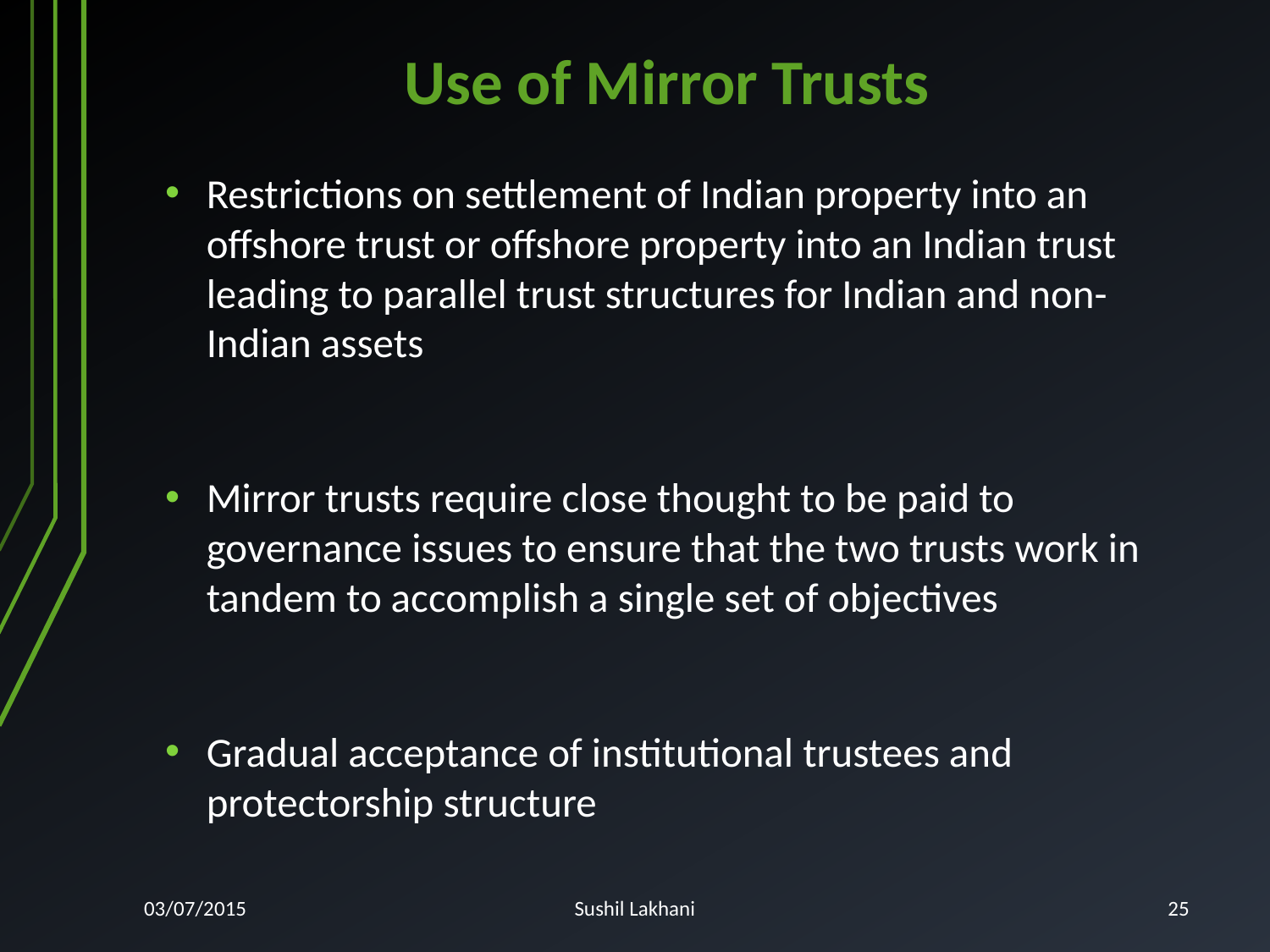

# Use of Mirror Trusts
Restrictions on settlement of Indian property into an offshore trust or offshore property into an Indian trust leading to parallel trust structures for Indian and non-Indian assets

Mirror trusts require close thought to be paid to governance issues to ensure that the two trusts work in tandem to accomplish a single set of objectives

Gradual acceptance of institutional trustees and protectorship structure
03/07/2015
Sushil Lakhani
25